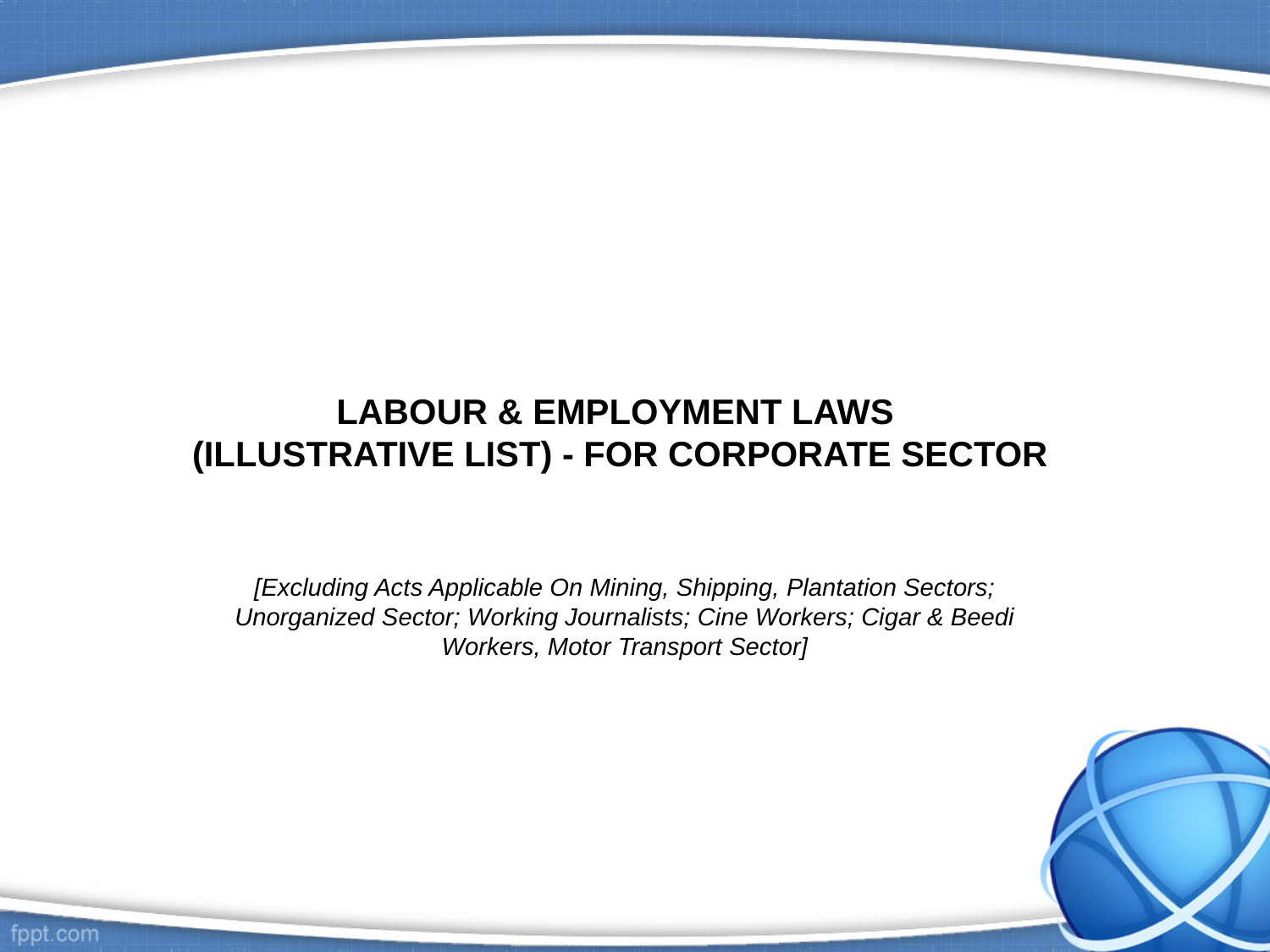

LABOUR & EMPLOYMENT LAWS
(ILLUSTRATIVE LIST) - FOR CORPORATE SECTOR
[Excluding Acts Applicable On Mining, Shipping, Plantation Sectors; Unorganized Sector; Working Journalists; Cine Workers; Cigar & Beedi Workers, Motor Transport Sector]